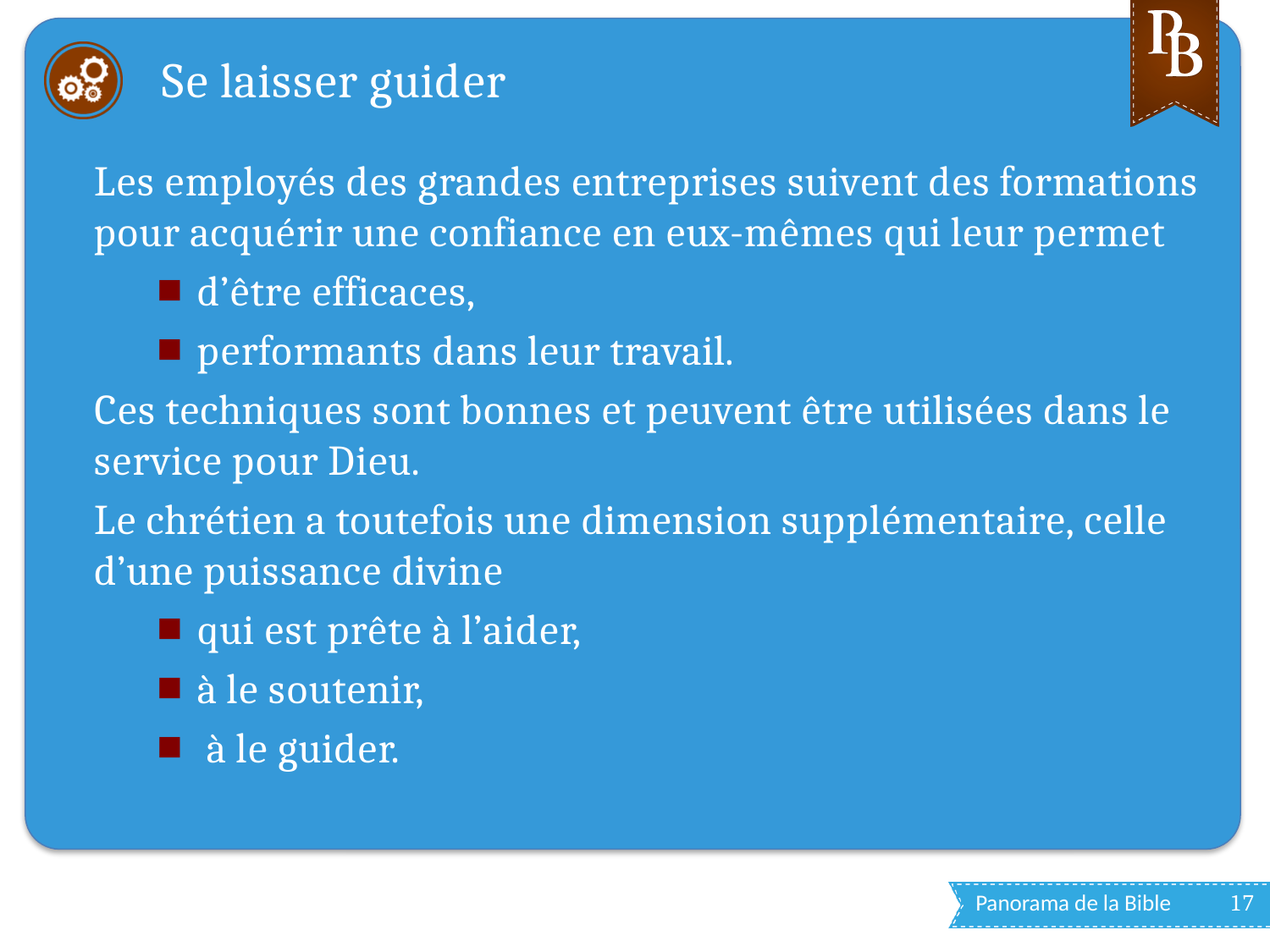

# Se laisser guider
Les employés des grandes entreprises suivent des formations pour acquérir une confiance en eux-mêmes qui leur permet
d’être efficaces,
performants dans leur travail.
Ces techniques sont bonnes et peuvent être utilisées dans le service pour Dieu.
Le chrétien a toutefois une dimension supplémentaire, celle d’une puissance divine
qui est prête à l’aider,
à le soutenir,
 à le guider.